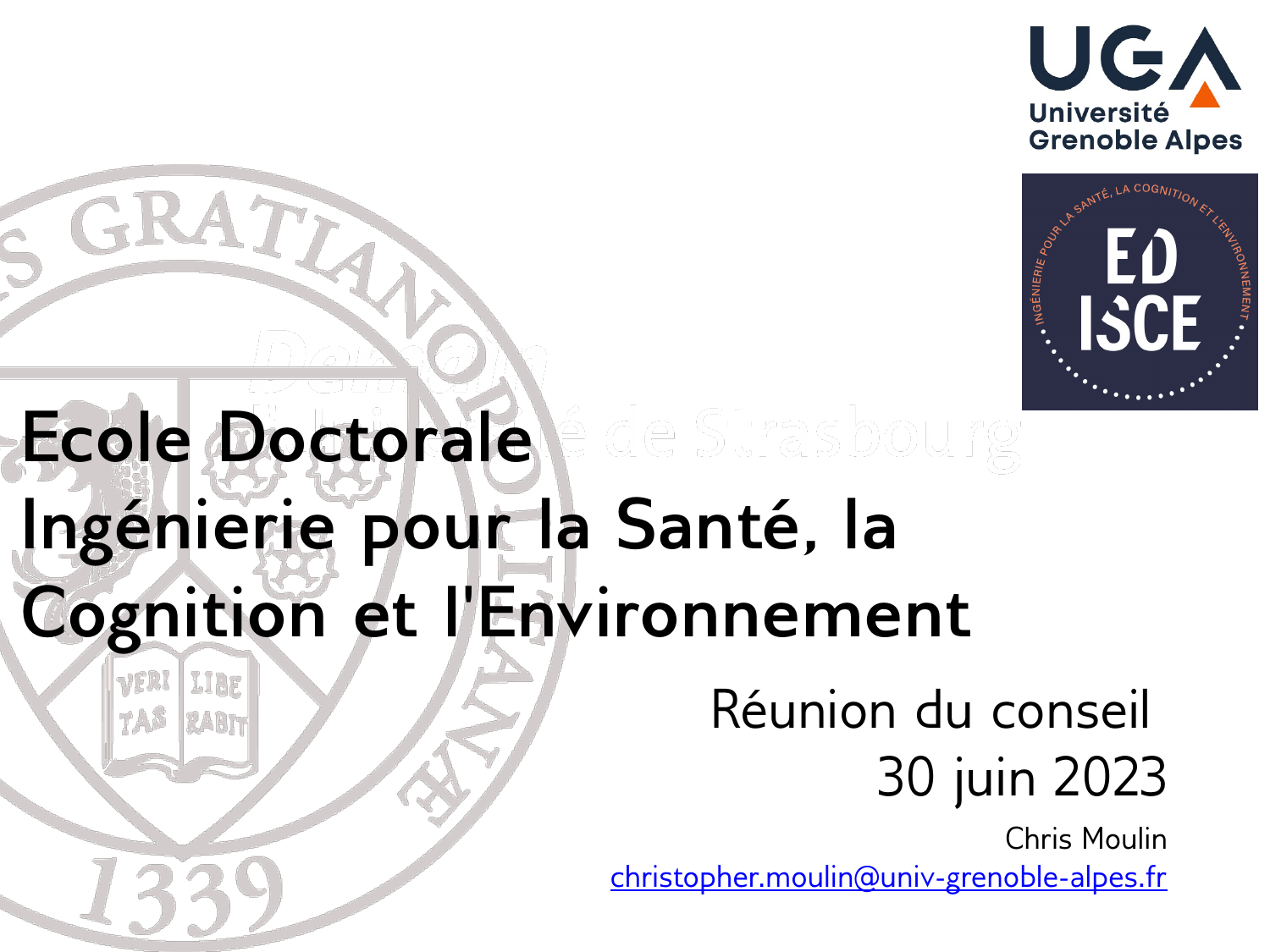

# Ecole Doctorale Ingénierie pour la Santé, la Cognition et l'Environnement
Réunion du conseil
30 juin 2023
Chris Moulin
christopher.moulin@univ-grenoble-alpes.fr